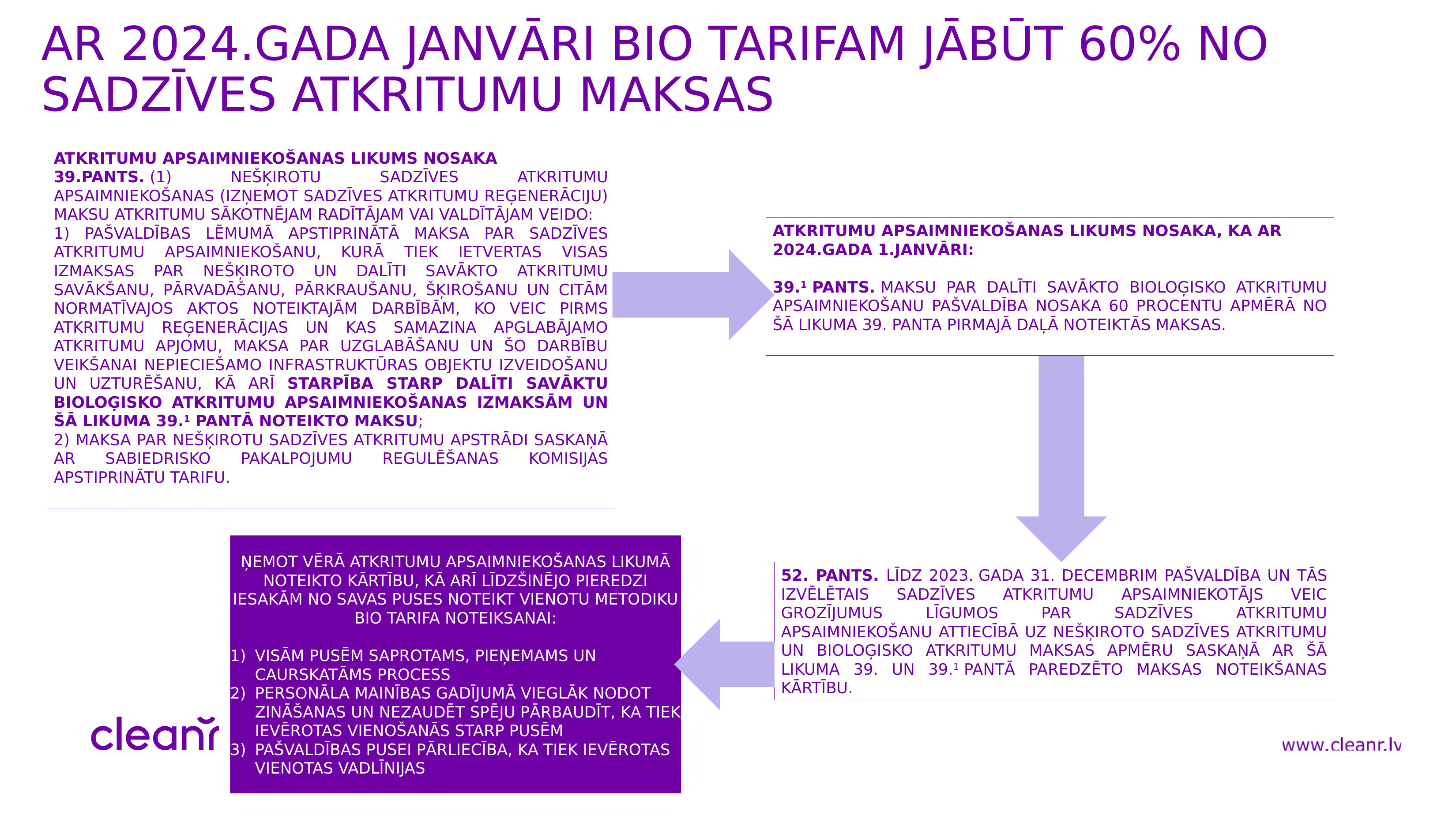

# AR 2024.GADA JANVĀRI BIO TARIFAM JĀBŪT 60% NO SADZĪVES ATKRITUMU MAKSAS
Atkritumu apsaimniekošanas likums nosaka
39.pants. (1) Nešķirotu sadzīves atkritumu apsaimniekošanas (izņemot sadzīves atkritumu reģenerāciju) maksu atkritumu sākotnējam radītājam vai valdītājam veido:
1) pašvaldības lēmumā apstiprinātā maksa par sadzīves atkritumu apsaimniekošanu, kurā tiek ietvertas visas izmaksas par nešķiroto un dalīti savākto atkritumu savākšanu, pārvadāšanu, pārkraušanu, šķirošanu un citām normatīvajos aktos noteiktajām darbībām, ko veic pirms atkritumu reģenerācijas un kas samazina apglabājamo atkritumu apjomu, maksa par uzglabāšanu un šo darbību veikšanai nepieciešamo infrastruktūras objektu izveidošanu un uzturēšanu, kā arī starpība starp dalīti savāktu bioloģisko atkritumu apsaimniekošanas izmaksām un šā likuma 39.1 pantā noteikto maksu;
2) maksa par nešķirotu sadzīves atkritumu apstrādi saskaņā ar Sabiedrisko pakalpojumu regulēšanas komisijas apstiprinātu tarifu.

Atkritumu apsaimniekošanas likums nosaka, ka ar 2024.gada 1.janvāri:

39.1 pants. Maksu par dalīti savākto bioloģisko atkritumu apsaimniekošanu pašvaldība nosaka 60 procentu apmērā no šā likuma 39. panta pirmajā daļā noteiktās maksas.

ŅEMOT VĒRĀ ATKRITUMU APSAIMNIEKOŠANAS LIKUMĀ NOTEIKTO KĀRTĪBU, KĀ ARĪ LĪDZŠINĒJO PIEREDZI IESAKĀM NO SAVAS PUSES NOTEIKT VIENOTU METODIKU BIO TARIFA NOTEIKSANAI:

VISĀM PUSĒM SAPROTAMS, PIEŅEMAMS UN CAURSKATĀMS PROCESS
PERSONĀLA MAINĪBAS GADĪJUMĀ VIEGLĀK NODOT ZINĀŠANAS UN NEZAUDĒT SPĒJU PĀRBAUDĪT, KA TIEK IEVĒROTAS VIENOŠANĀS STARP PUSĒM
PAŠVALDĪBAS PUSEI PĀRLIECĪBA, KA TIEK IEVĒROTAS VIENOTAS VADLĪNIJAS
52. PANTS. Līdz 2023. gada 31. decembrim pašvaldība un tās izvēlētais sadzīves atkritumu apsaimniekotājs veic grozījumus līgumos par sadzīves atkritumu apsaimniekošanu attiecībā uz nešķiroto sadzīves atkritumu un bioloģisko atkritumu maksas apmēru saskaņā ar šā likuma 39. un 39.1 pantā paredzēto maksas noteikšanas kārtību.